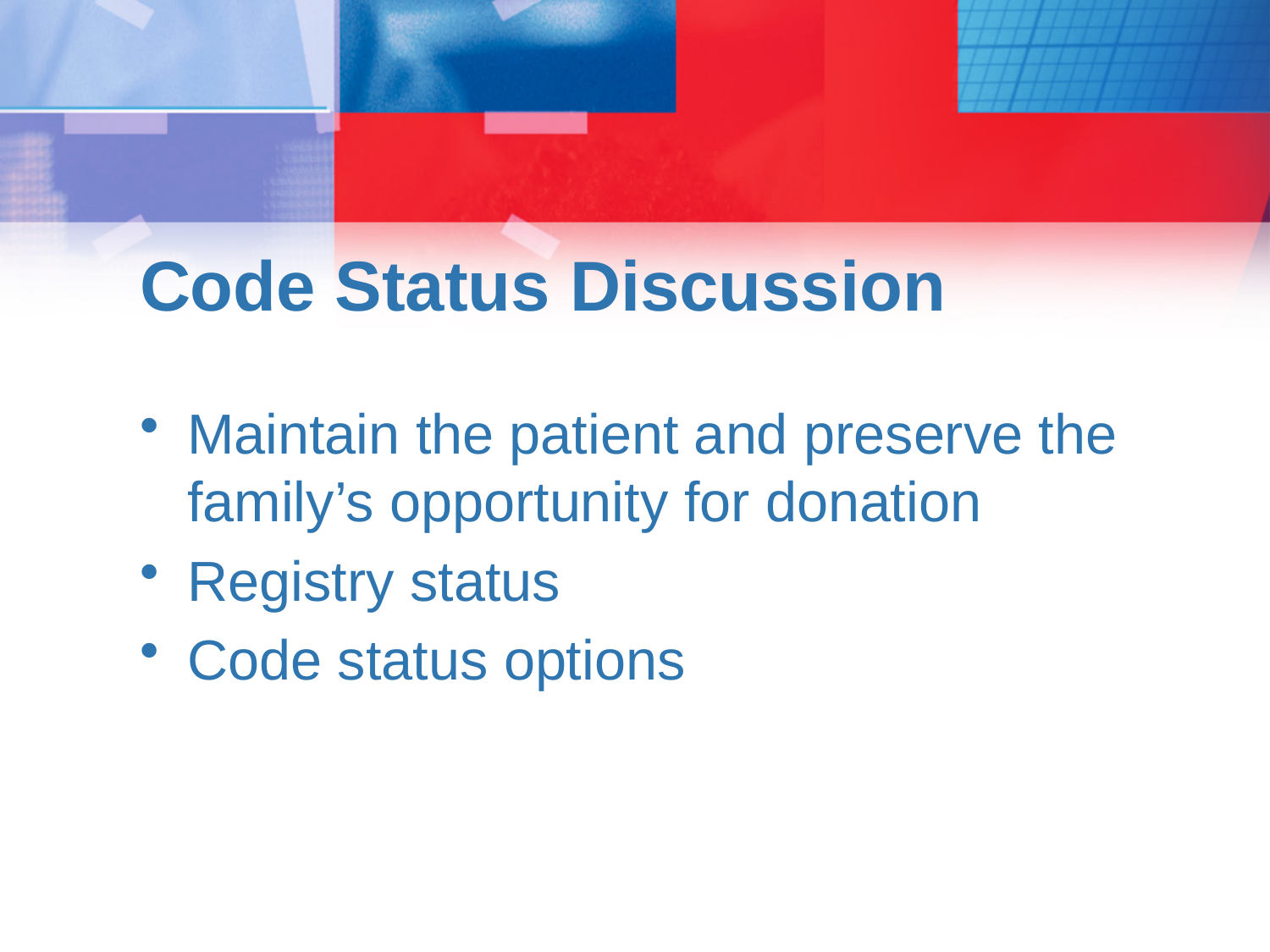

# Code Status Discussion
Maintain the patient and preserve the family’s opportunity for donation
Registry status
Code status options